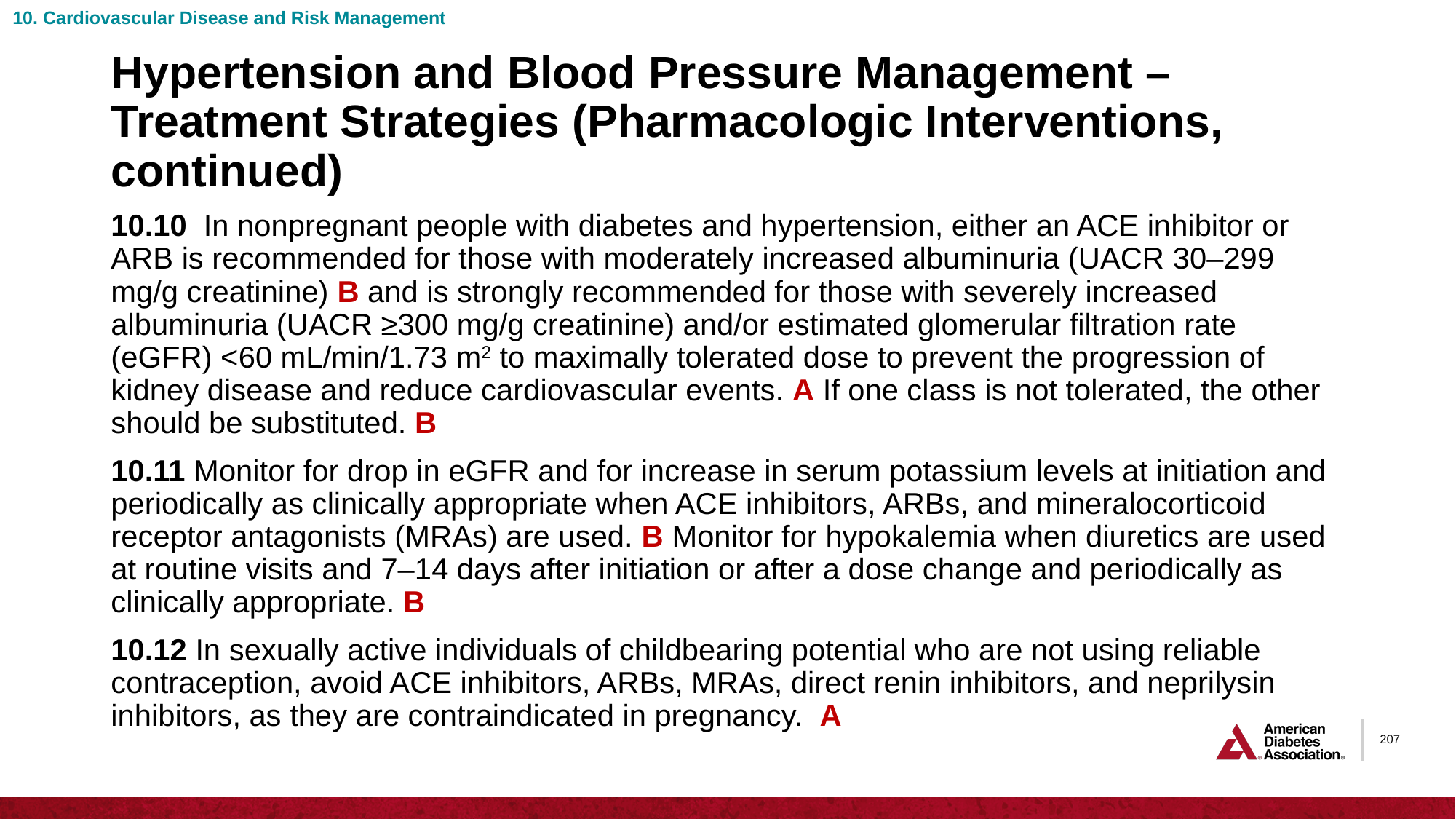

10. Cardiovascular Disease and Risk Management
# Hypertension and Blood Pressure Management – Treatment Strategies (Pharmacologic Interventions, continued)
10.10  In nonpregnant people with diabetes and hypertension, either an ACE inhibitor or ARB is recommended for those with moderately increased albuminuria (UACR 30–299 mg/g creatinine) B and is strongly recommended for those with severely increased albuminuria (UACR ≥300 mg/g creatinine) and/or estimated glomerular filtration rate (eGFR) <60 mL/min/1.73 m2 to maximally tolerated dose to prevent the progression of kidney disease and reduce cardiovascular events. A If one class is not tolerated, the other should be substituted. B
10.11 Monitor for drop in eGFR and for increase in serum potassium levels at initiation and periodically as clinically appropriate when ACE inhibitors, ARBs, and mineralocorticoid receptor antagonists (MRAs) are used. B Monitor for hypokalemia when diuretics are used at routine visits and 7–14 days after initiation or after a dose change and periodically as clinically appropriate. B
10.12 In sexually active individuals of childbearing potential who are not using reliable contraception, avoid ACE inhibitors, ARBs, MRAs, direct renin inhibitors, and neprilysin inhibitors, as they are contraindicated in pregnancy.  A
207